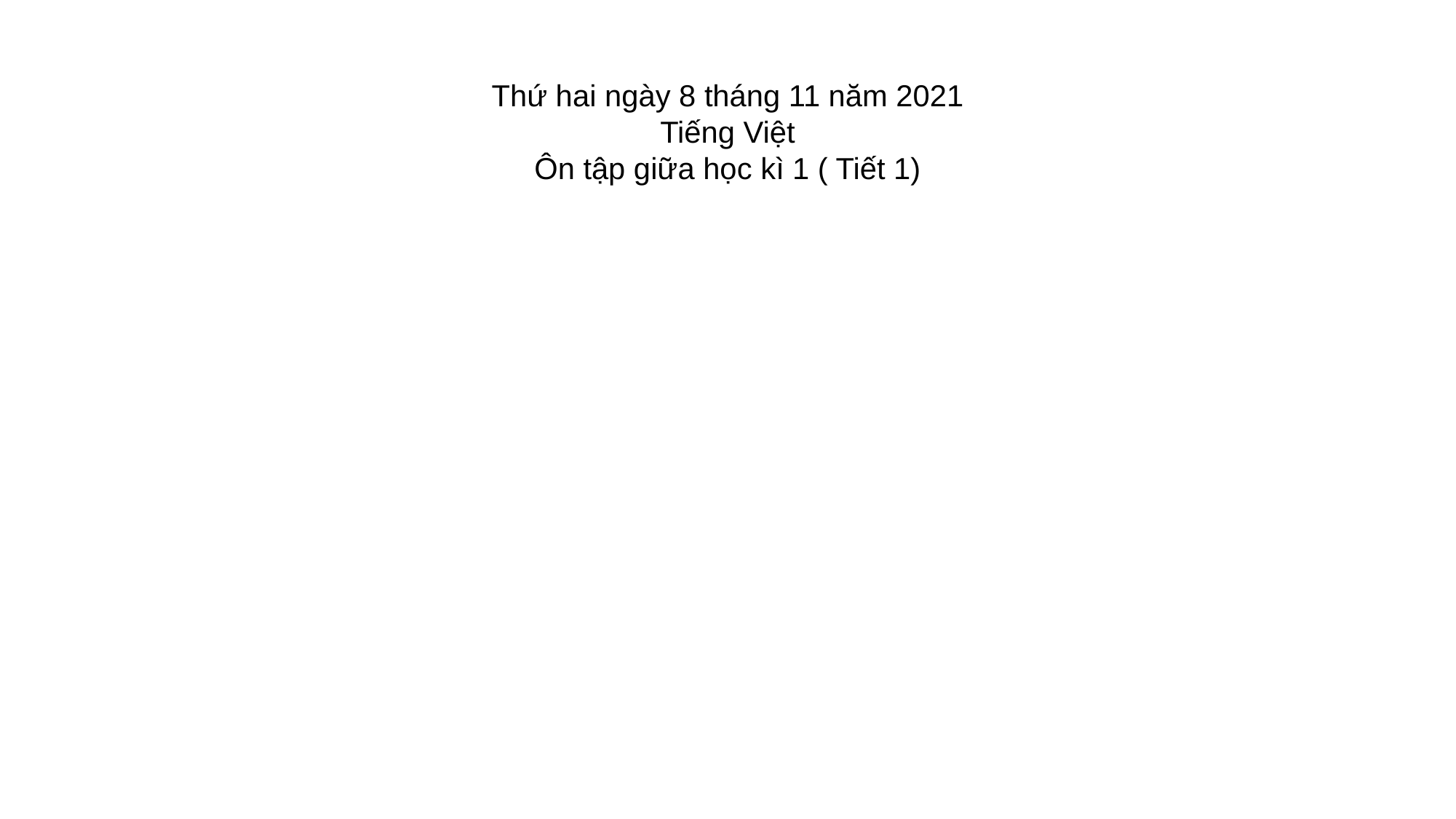

Thứ hai ngày 8 tháng 11 năm 2021
Tiếng Việt
Ôn tập giữa học kì 1 ( Tiết 1)